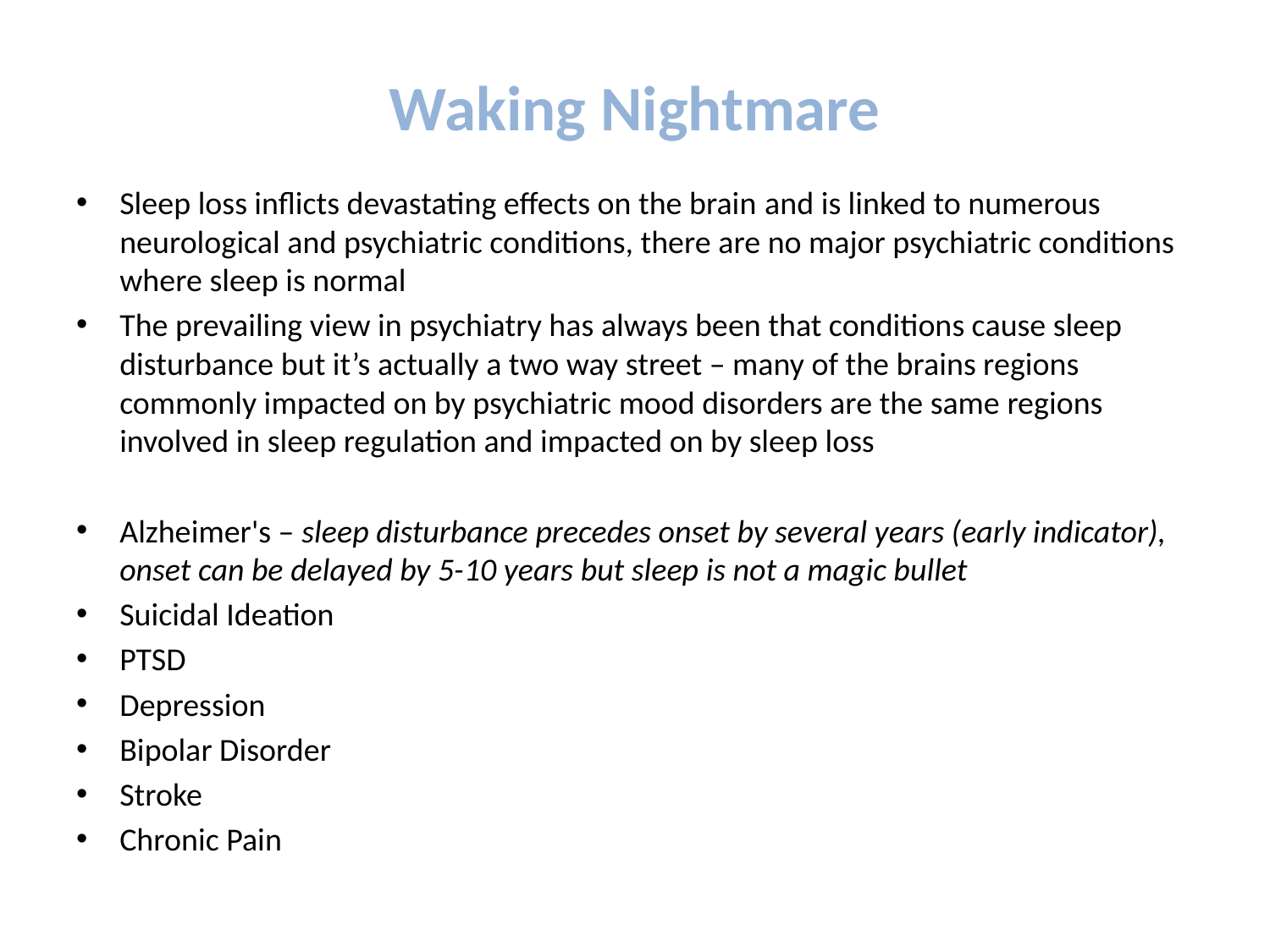

# Waking Nightmare
Sleep loss inflicts devastating effects on the brain and is linked to numerous neurological and psychiatric conditions, there are no major psychiatric conditions where sleep is normal
The prevailing view in psychiatry has always been that conditions cause sleep disturbance but it’s actually a two way street – many of the brains regions commonly impacted on by psychiatric mood disorders are the same regions involved in sleep regulation and impacted on by sleep loss

Alzheimer's – sleep disturbance precedes onset by several years (early indicator), onset can be delayed by 5-10 years but sleep is not a magic bullet
Suicidal Ideation
PTSD
Depression
Bipolar Disorder
Stroke
Chronic Pain